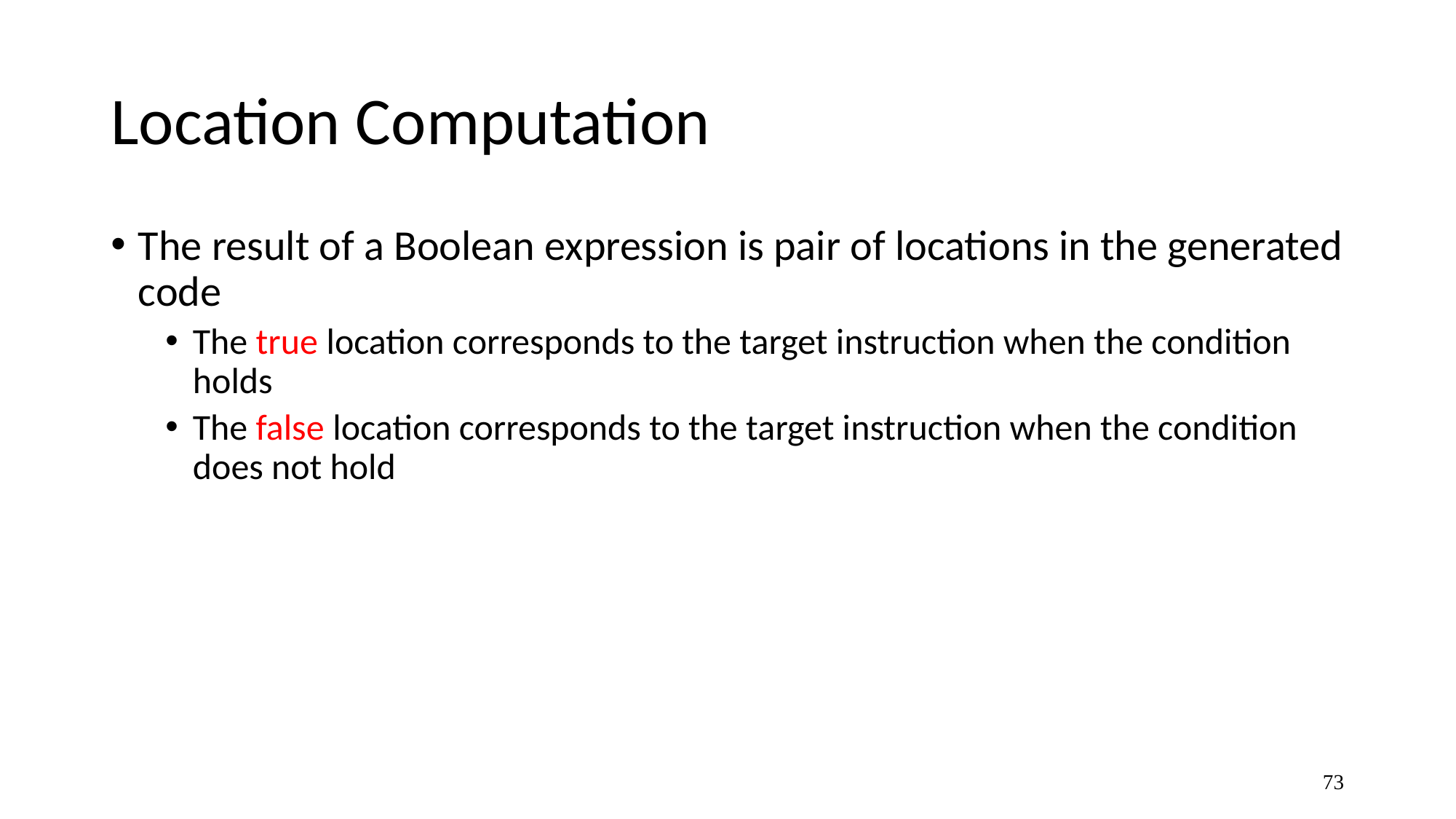

# Location Computation
The result of a Boolean expression is pair of locations in the generated code
The true location corresponds to the target instruction when the condition holds
The false location corresponds to the target instruction when the condition does not hold

73